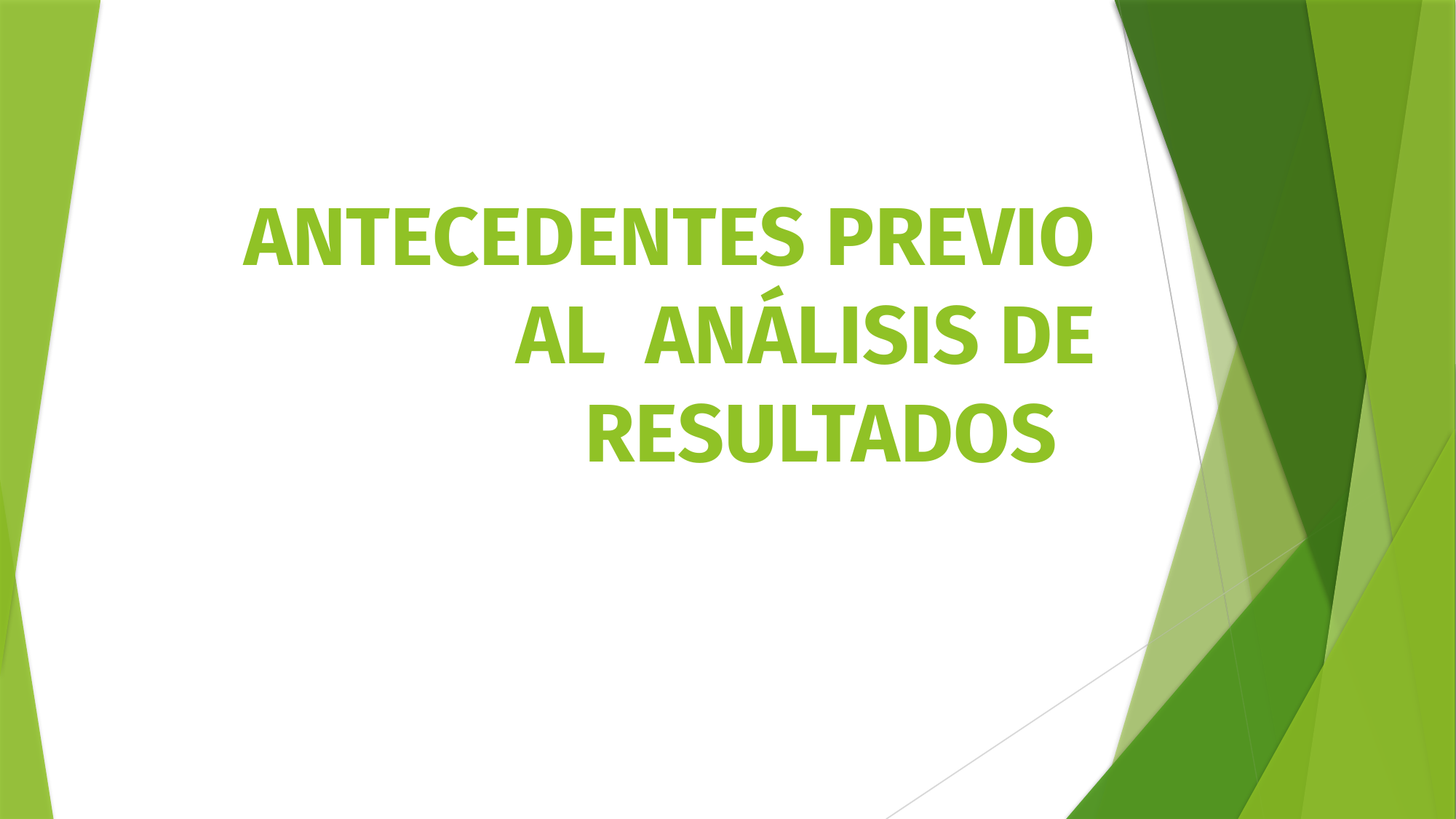

# ANTECEDENTES PREVIO AL  ANÁLISIS DE RESULTADOS